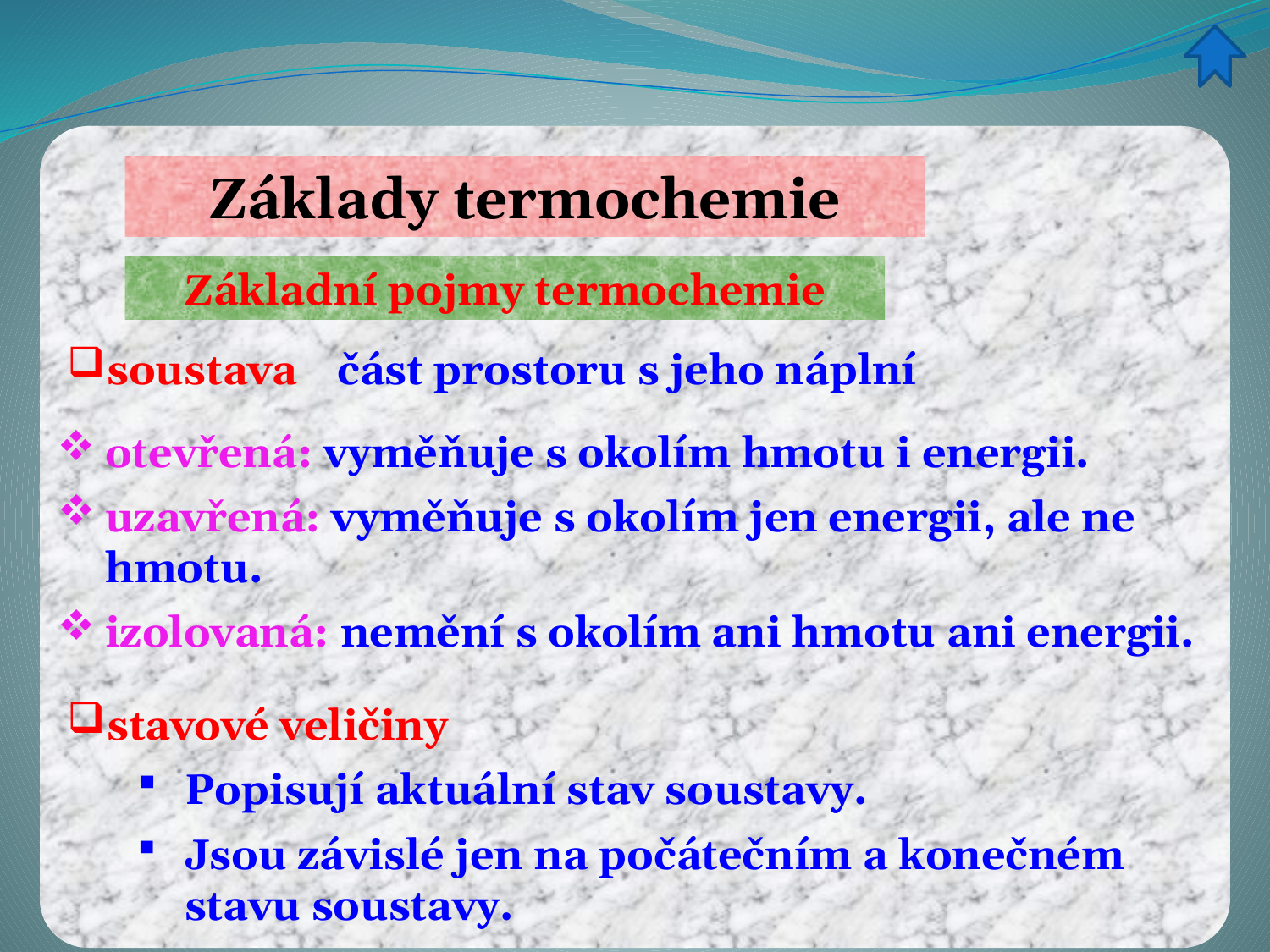

Základy termochemie
Základní pojmy termochemie
soustava
část prostoru s jeho náplní
otevřená: vyměňuje s okolím hmotu i energii.
uzavřená: vyměňuje s okolím jen energii, ale ne hmotu.
izolovaná: nemění s okolím ani hmotu ani energii.
stavové veličiny
Popisují aktuální stav soustavy.
Jsou závislé jen na počátečním a konečném stavu soustavy.